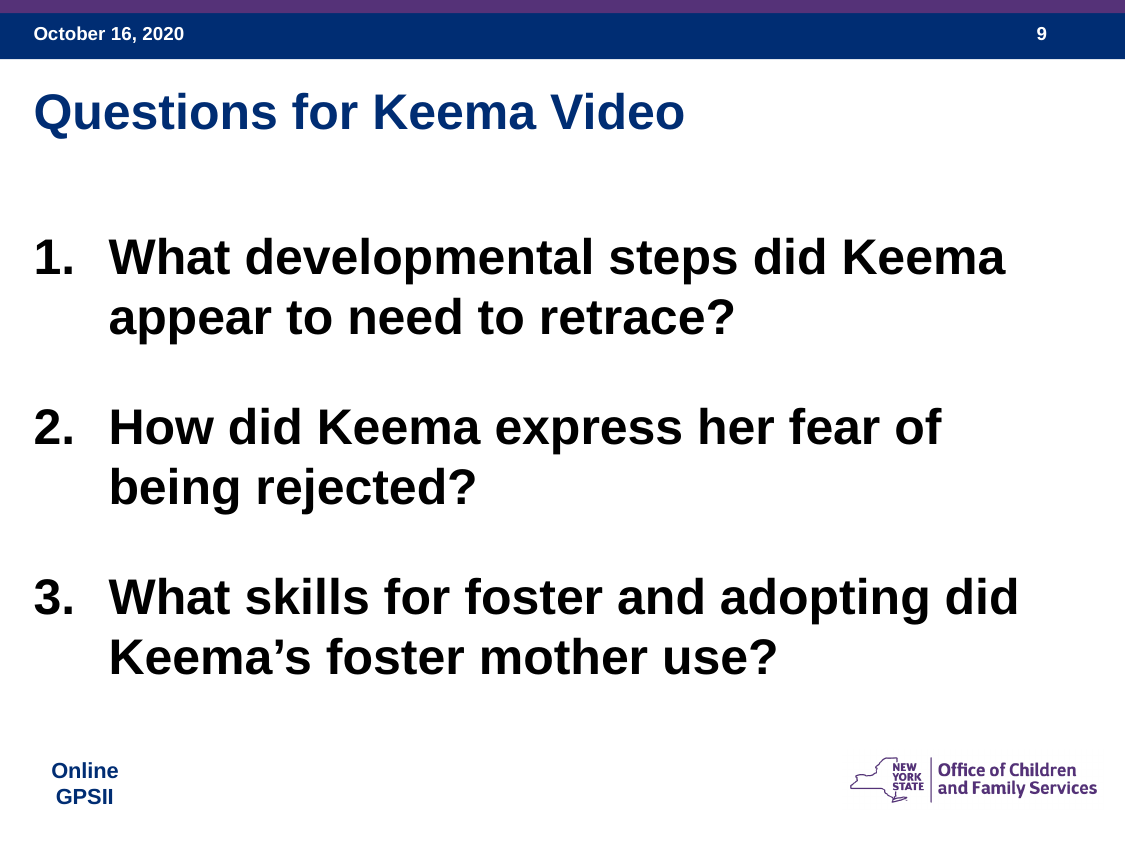

Questions for Keema Video
What developmental steps did Keema appear to need to retrace?
How did Keema express her fear of being rejected?
What skills for foster and adopting did Keema’s foster mother use?